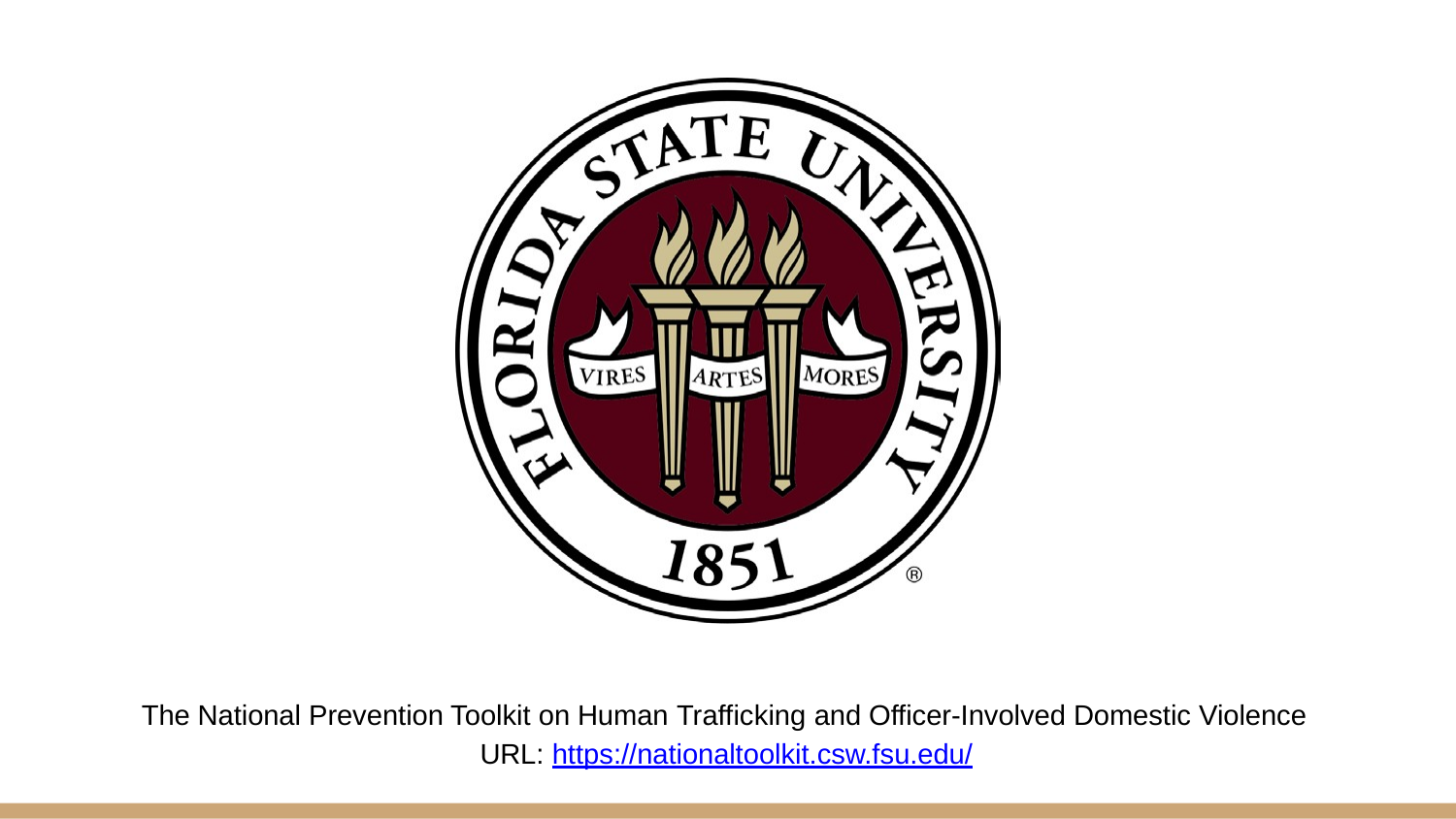

The National Prevention Toolkit on Human Trafficking and Officer-Involved Domestic Violence  URL: https://nationaltoolkit.csw.fsu.edu/